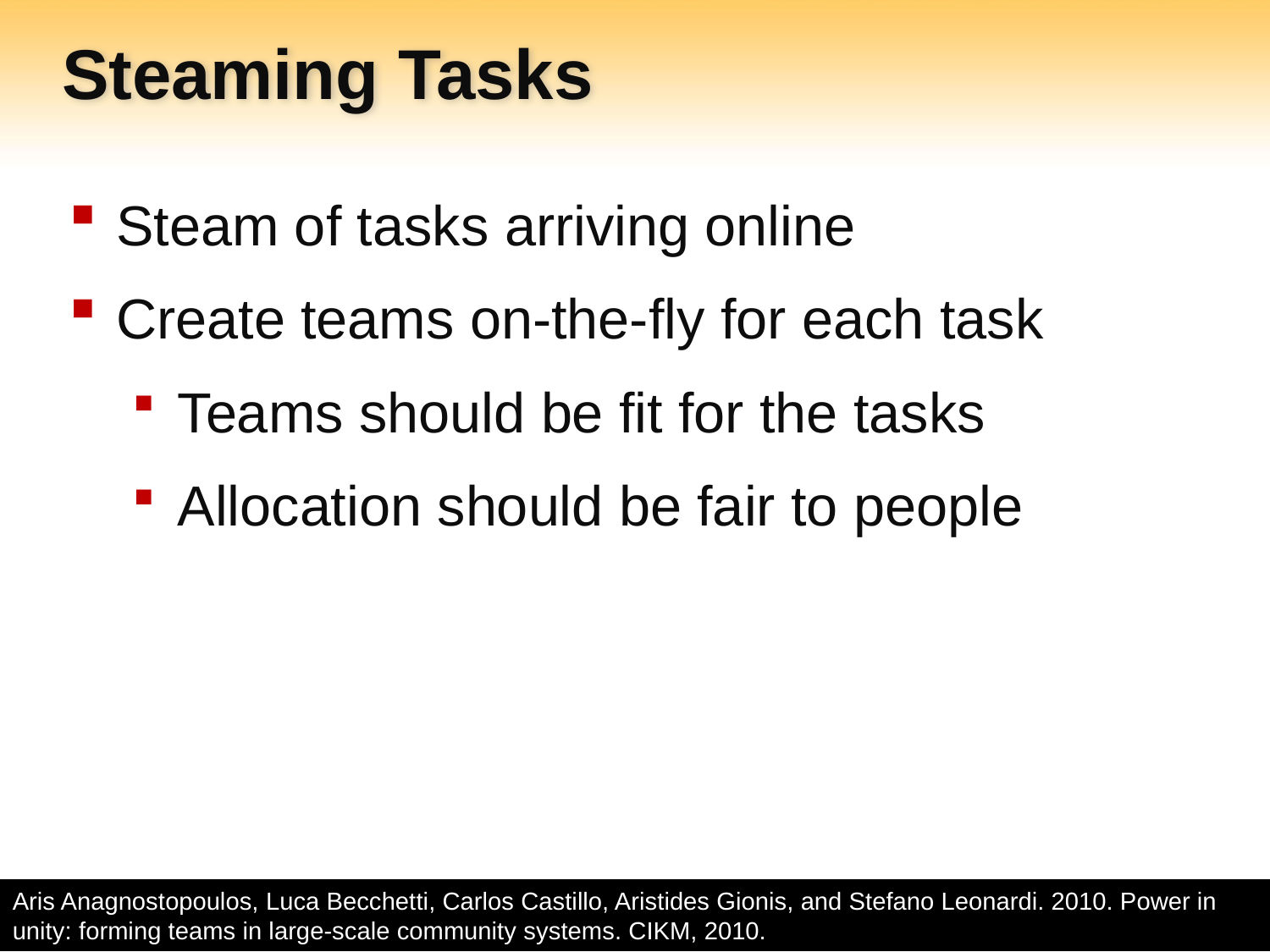

# Steaming Tasks
Steam of tasks arriving online
Create teams on-the-fly for each task
Teams should be fit for the tasks
Allocation should be fair to people
Aris Anagnostopoulos, Luca Becchetti, Carlos Castillo, Aristides Gionis, and Stefano Leonardi. 2010. Power in unity: forming teams in large-scale community systems. CIKM, 2010.